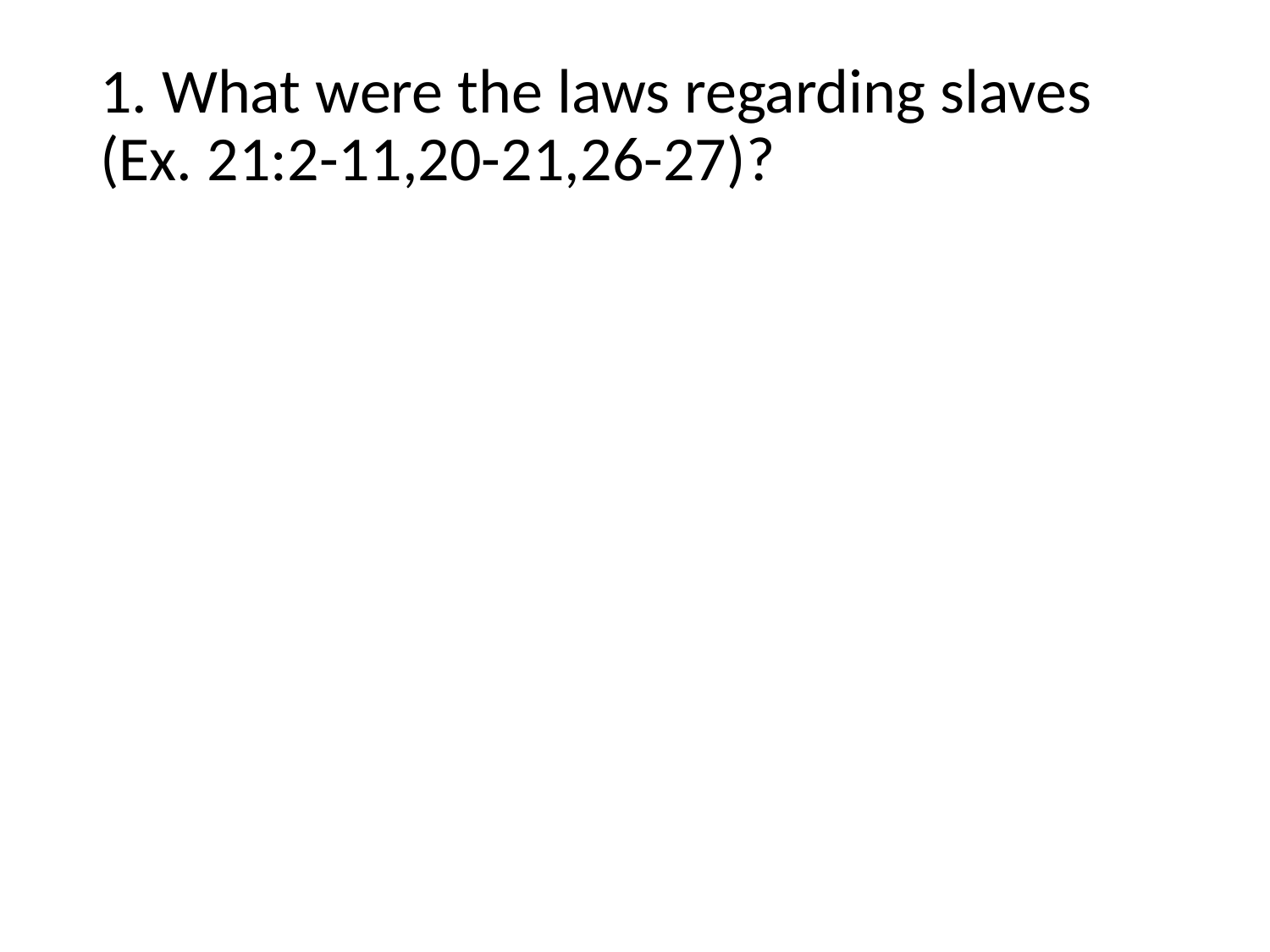

# 1. What were the laws regarding slaves (Ex. 21:2-11,20-21,26-27)?